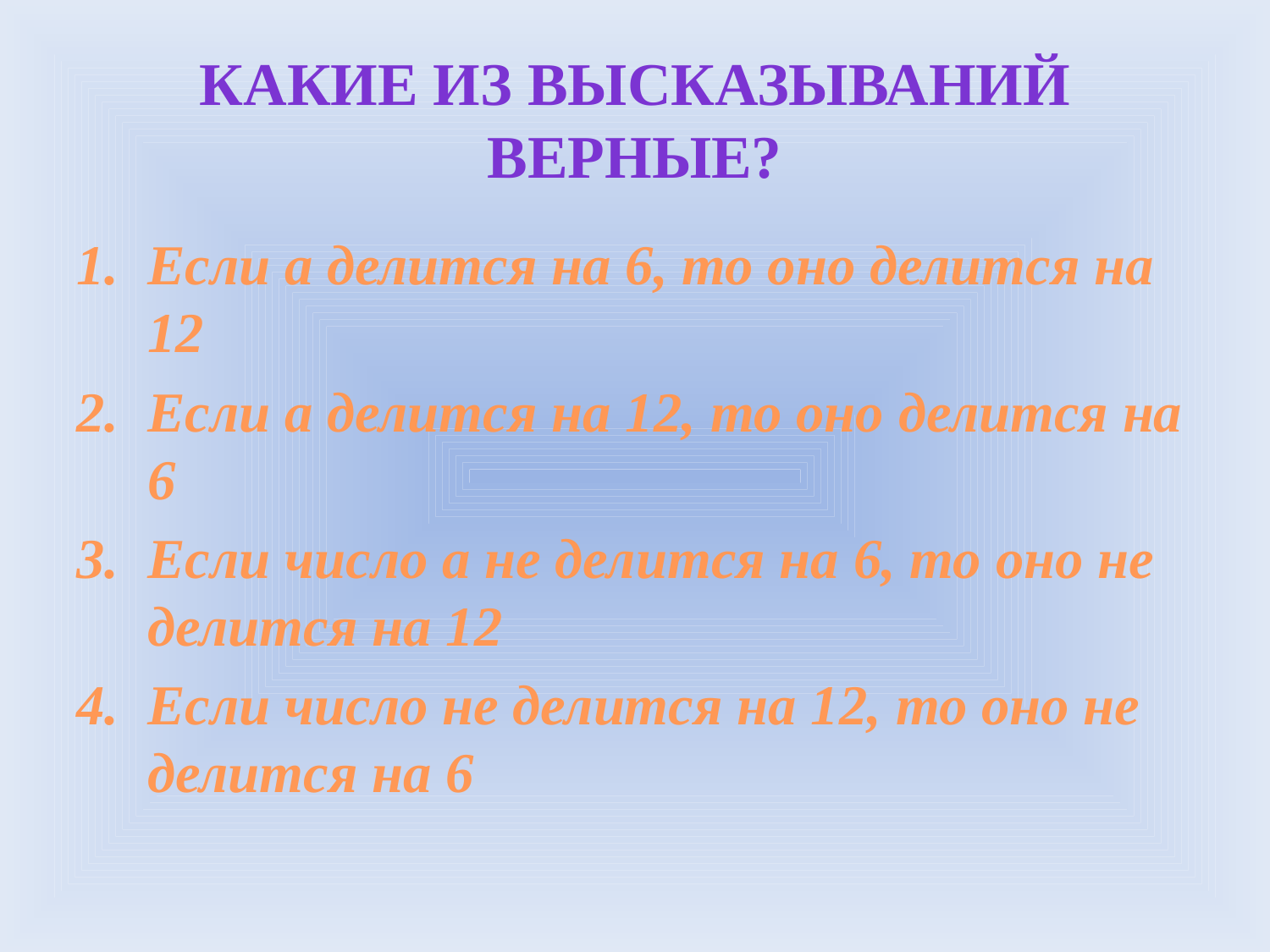

# Какие из высказываний верные?
Если а делится на 6, то оно делится на 12
Если а делится на 12, то оно делится на 6
Если число а не делится на 6, то оно не делится на 12
Если число не делится на 12, то оно не делится на 6